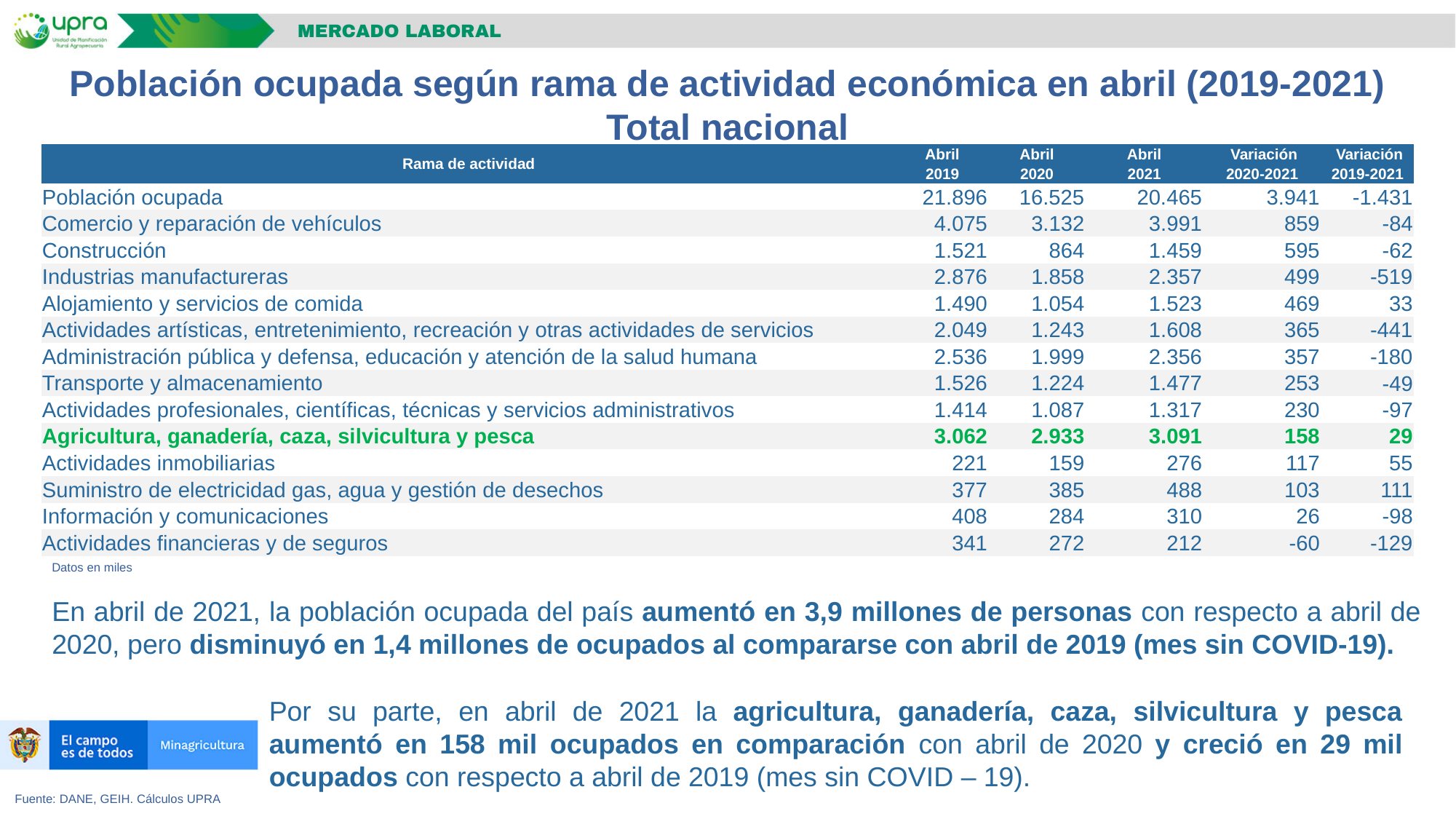

MERCADO LABORAL
Población ocupada según rama de actividad económica en abril (2019-2021)
Total nacional
| Rama de actividad | Abril | Abril | Abril | Variación | Variación |
| --- | --- | --- | --- | --- | --- |
|  | 2019 | 2020 | 2021 | 2020-2021 | 2019-2021 |
| Población ocupada | 21.896 | 16.525 | 20.465 | 3.941 | -1.431 |
| Comercio y reparación de vehículos | 4.075 | 3.132 | 3.991 | 859 | -84 |
| Construcción | 1.521 | 864 | 1.459 | 595 | -62 |
| Industrias manufactureras | 2.876 | 1.858 | 2.357 | 499 | -519 |
| Alojamiento y servicios de comida | 1.490 | 1.054 | 1.523 | 469 | 33 |
| Actividades artísticas, entretenimiento, recreación y otras actividades de servicios | 2.049 | 1.243 | 1.608 | 365 | -441 |
| Administración pública y defensa, educación y atención de la salud humana | 2.536 | 1.999 | 2.356 | 357 | -180 |
| Transporte y almacenamiento | 1.526 | 1.224 | 1.477 | 253 | -49 |
| Actividades profesionales, científicas, técnicas y servicios administrativos | 1.414 | 1.087 | 1.317 | 230 | -97 |
| Agricultura, ganadería, caza, silvicultura y pesca | 3.062 | 2.933 | 3.091 | 158 | 29 |
| Actividades inmobiliarias | 221 | 159 | 276 | 117 | 55 |
| Suministro de electricidad gas, agua y gestión de desechos | 377 | 385 | 488 | 103 | 111 |
| Información y comunicaciones | 408 | 284 | 310 | 26 | -98 |
| Actividades financieras y de seguros | 341 | 272 | 212 | -60 | -129 |
Datos en miles
En abril de 2021, la población ocupada del país aumentó en 3,9 millones de personas con respecto a abril de 2020, pero disminuyó en 1,4 millones de ocupados al compararse con abril de 2019 (mes sin COVID-19).
Por su parte, en abril de 2021 la agricultura, ganadería, caza, silvicultura y pesca aumentó en 158 mil ocupados en comparación con abril de 2020 y creció en 29 mil ocupados con respecto a abril de 2019 (mes sin COVID – 19).
Fuente: DANE, GEIH. Cálculos UPRA